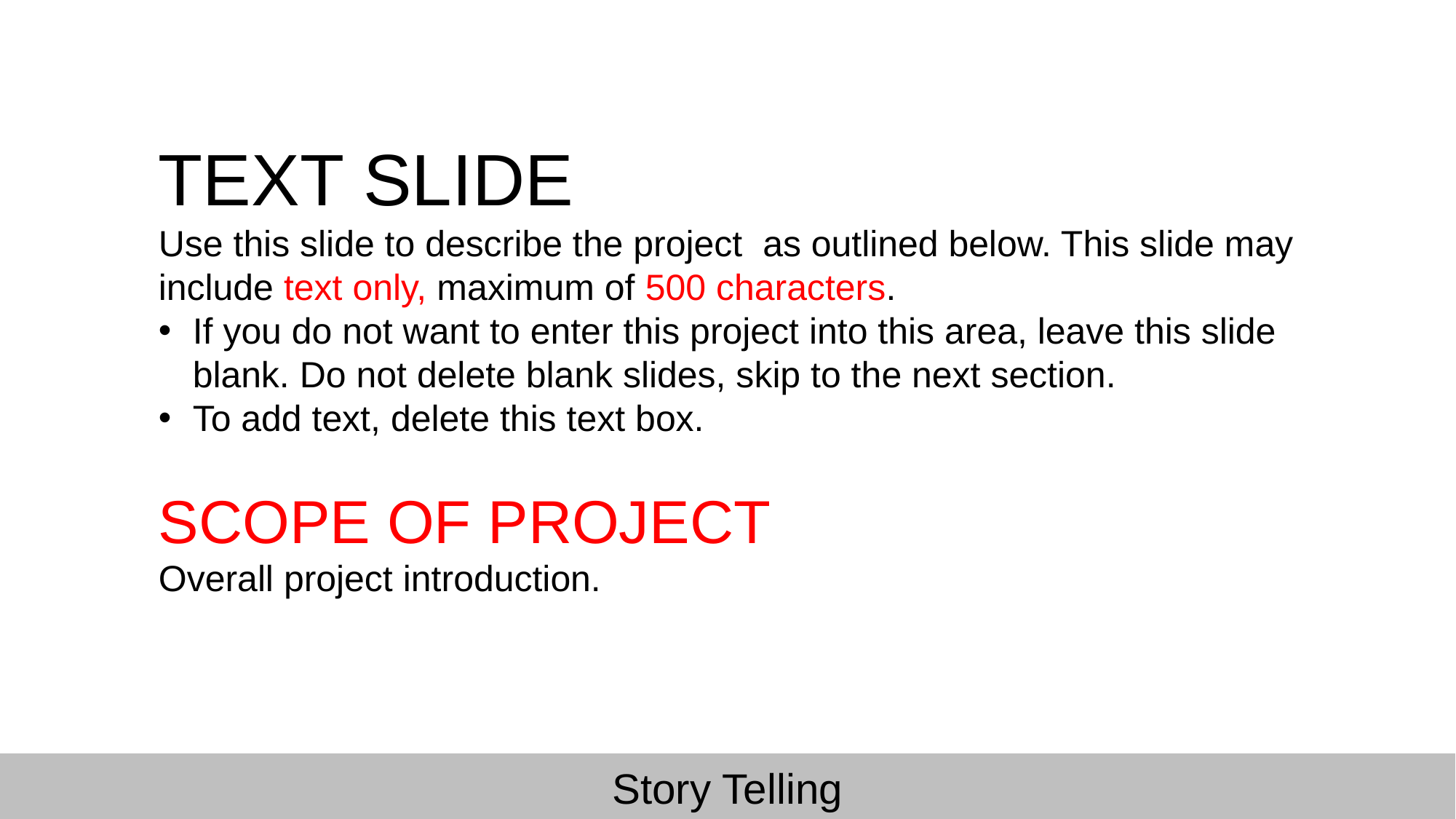

TEXT SLIDE
Use this slide to describe the project  as outlined below. This slide may include text only, maximum of 500 characters.
If you do not want to enter this project into this area, leave this slide blank. Do not delete blank slides, skip to the next section.
To add text, delete this text box.

SCOPE OF PROJECT
Overall project introduction.
Story Telling